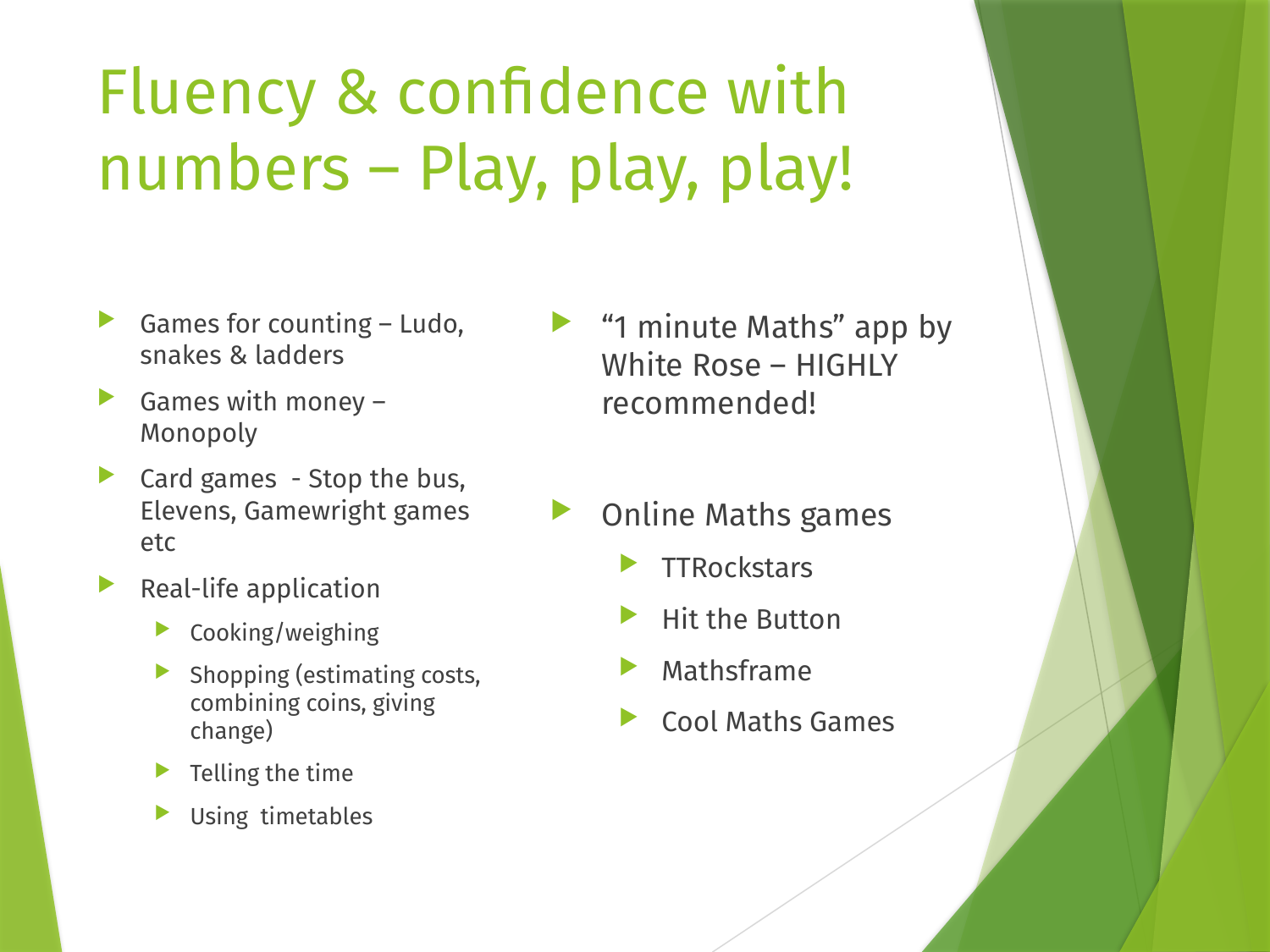

# Fluency & confidence with numbers – Play, play, play!
Games for counting – Ludo, snakes & ladders
Games with money – Monopoly
Card games  - Stop the bus, Elevens, Gamewright games etc
Real-life application
Cooking/weighing
Shopping (estimating costs, combining coins, giving change)
Telling the time
Using  timetables

“1 minute Maths” app by White Rose – HIGHLY recommended!

Online Maths games
TTRockstars
Hit the Button
Mathsframe
Cool Maths Games